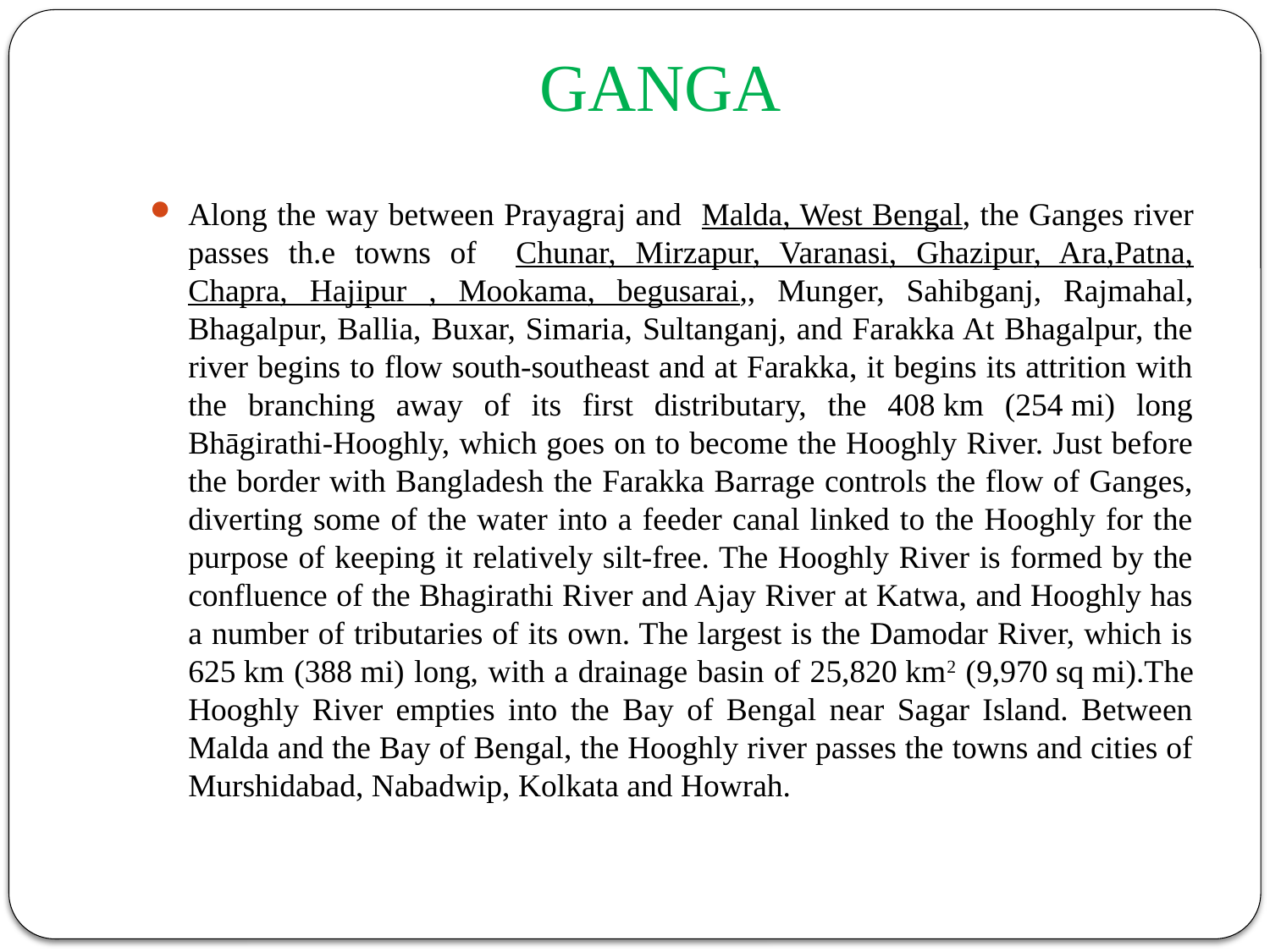

# GANGA

Along the way between Prayagraj and  Malda, West Bengal, the Ganges river passes th.e towns of  Chunar, Mirzapur, Varanasi, Ghazipur, Ara,Patna, Chapra, Hajipur , Mookama, begusarai,, Munger, Sahibganj, Rajmahal, Bhagalpur, Ballia, Buxar, Simaria, Sultanganj, and Farakka At Bhagalpur, the river begins to flow south-southeast and at Farakka, it begins its attrition with the branching away of its first distributary, the 408 km (254 mi) long Bhāgirathi-Hooghly, which goes on to become the Hooghly River. Just before the border with Bangladesh the Farakka Barrage controls the flow of Ganges, diverting some of the water into a feeder canal linked to the Hooghly for the purpose of keeping it relatively silt-free. The Hooghly River is formed by the confluence of the Bhagirathi River and Ajay River at Katwa, and Hooghly has a number of tributaries of its own. The largest is the Damodar River, which is 625 km (388 mi) long, with a drainage basin of 25,820 km2 (9,970 sq mi).The Hooghly River empties into the Bay of Bengal near Sagar Island. Between Malda and the Bay of Bengal, the Hooghly river passes the towns and cities of Murshidabad, Nabadwip, Kolkata and Howrah.